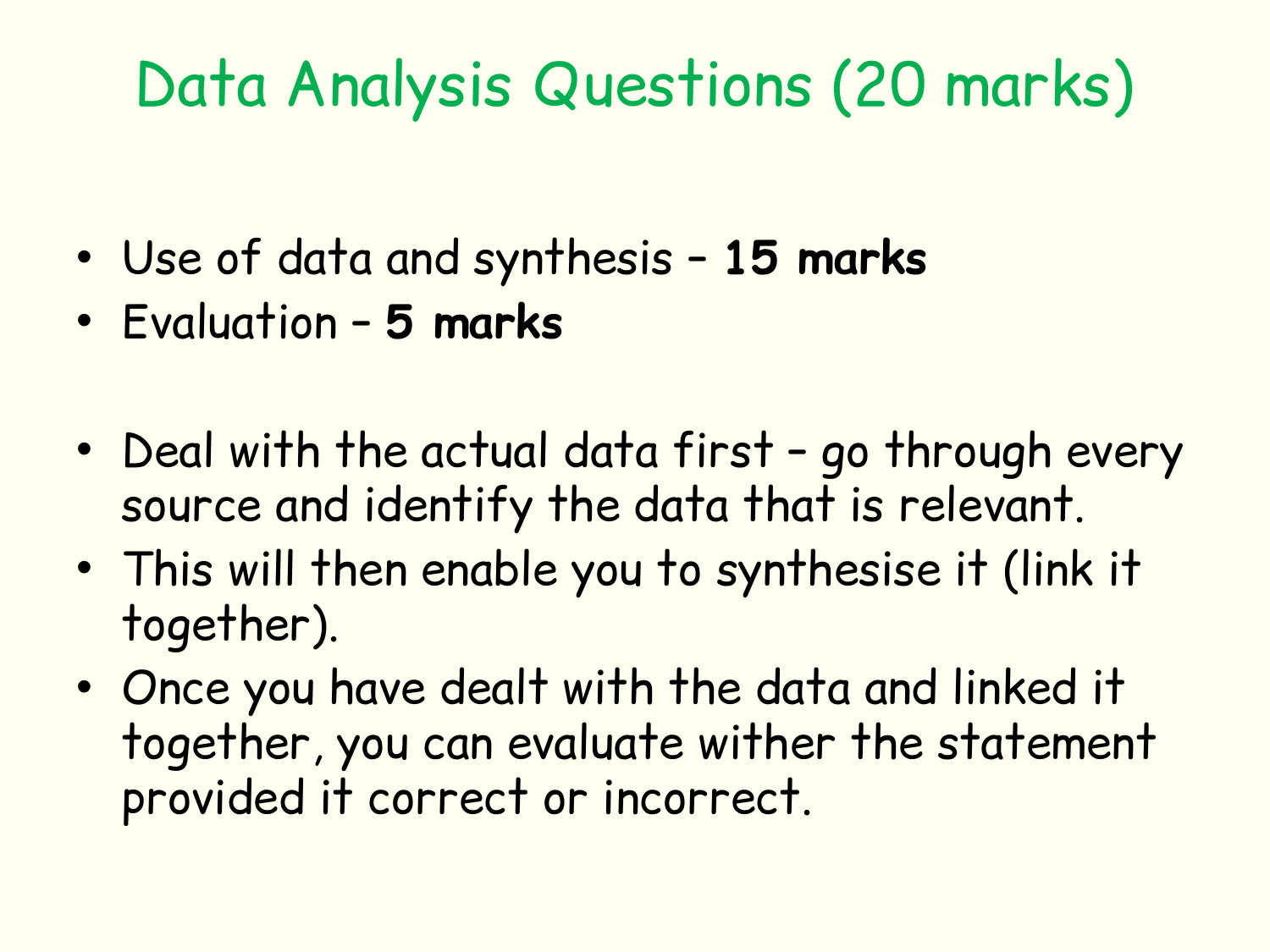

# Data Analysis Questions (20 marks)
Use of data and synthesis – 15 marks
Evaluation – 5 marks

Deal with the actual data first – go through every source and identify the data that is relevant.
This will then enable you to synthesise it (link it together).
Once you have dealt with the data and linked it together, you can evaluate wither the statement provided it correct or incorrect.